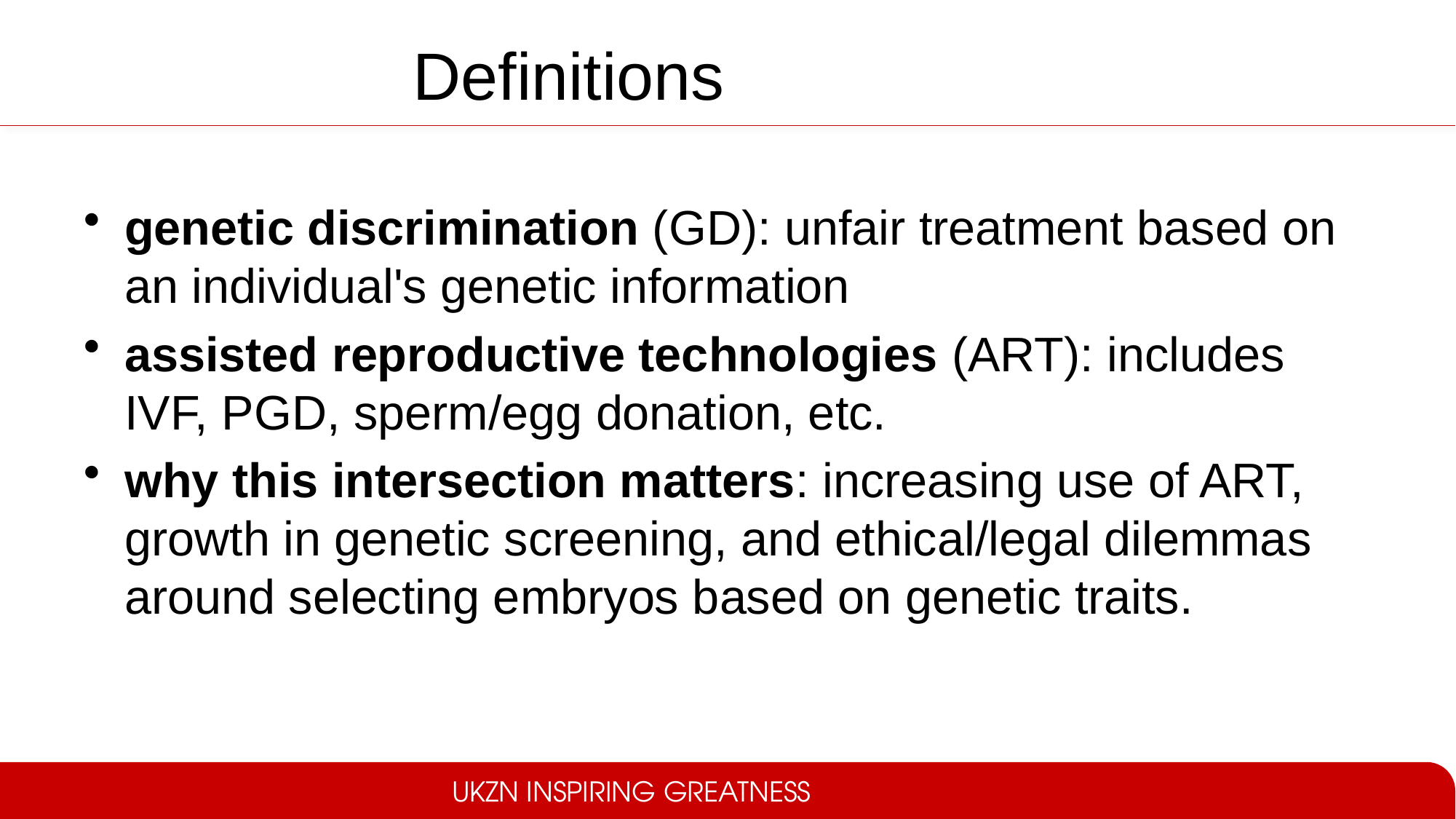

# Definitions
genetic discrimination (GD): unfair treatment based on an individual's genetic information
assisted reproductive technologies (ART): includes IVF, PGD, sperm/egg donation, etc.
why this intersection matters: increasing use of ART, growth in genetic screening, and ethical/legal dilemmas around selecting embryos based on genetic traits.